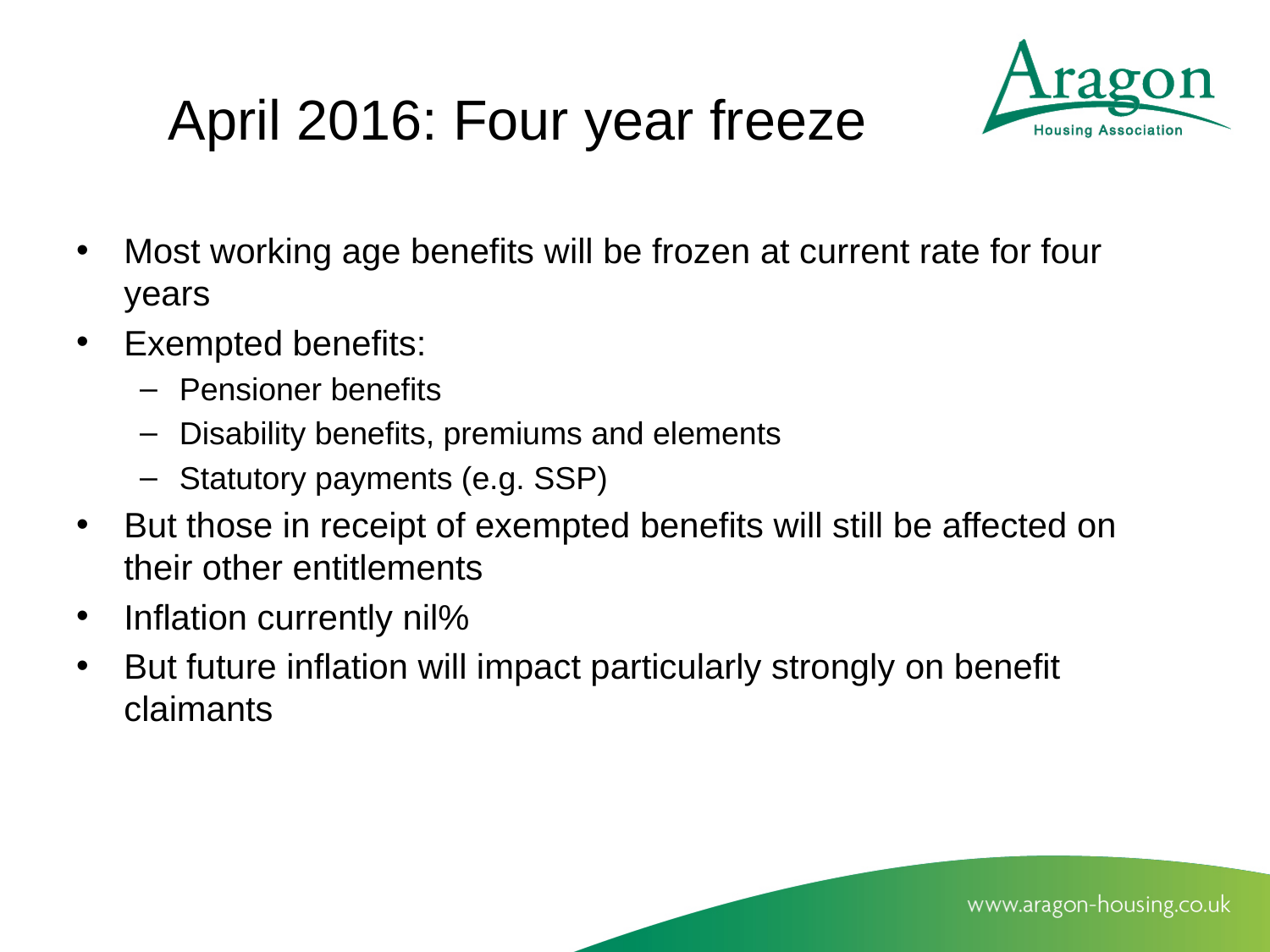

# April 2016: Four year freeze
Most working age benefits will be frozen at current rate for four years
Exempted benefits:
Pensioner benefits
Disability benefits, premiums and elements
Statutory payments (e.g. SSP)
But those in receipt of exempted benefits will still be affected on their other entitlements
Inflation currently nil%
But future inflation will impact particularly strongly on benefit claimants